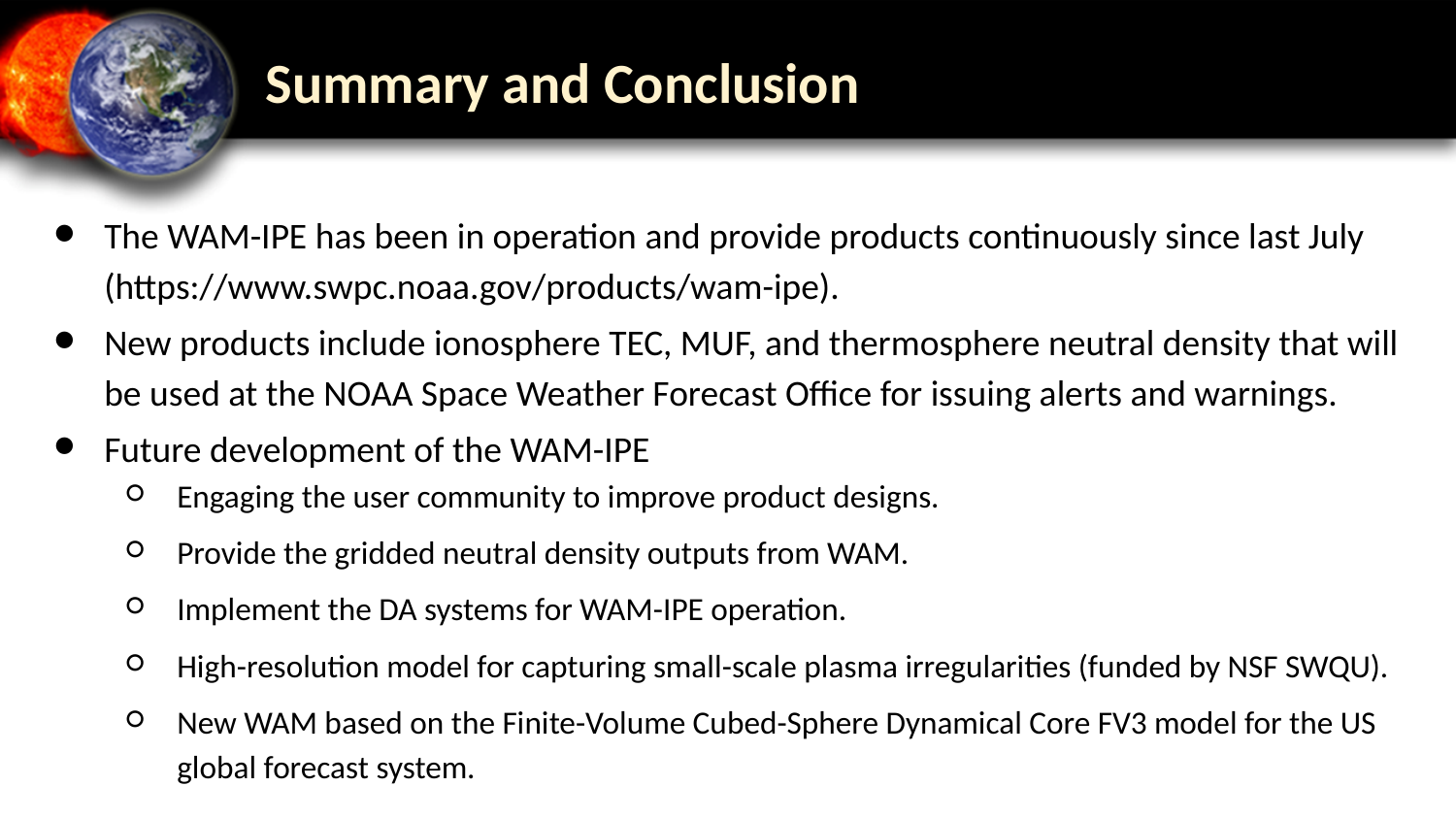

# Summary and Conclusion
The WAM-IPE has been in operation and provide products continuously since last July (https://www.swpc.noaa.gov/products/wam-ipe).
New products include ionosphere TEC, MUF, and thermosphere neutral density that will be used at the NOAA Space Weather Forecast Office for issuing alerts and warnings.
Future development of the WAM-IPE
Engaging the user community to improve product designs.
Provide the gridded neutral density outputs from WAM.
Implement the DA systems for WAM-IPE operation.
High-resolution model for capturing small-scale plasma irregularities (funded by NSF SWQU).
New WAM based on the Finite-Volume Cubed-Sphere Dynamical Core FV3 model for the US global forecast system.